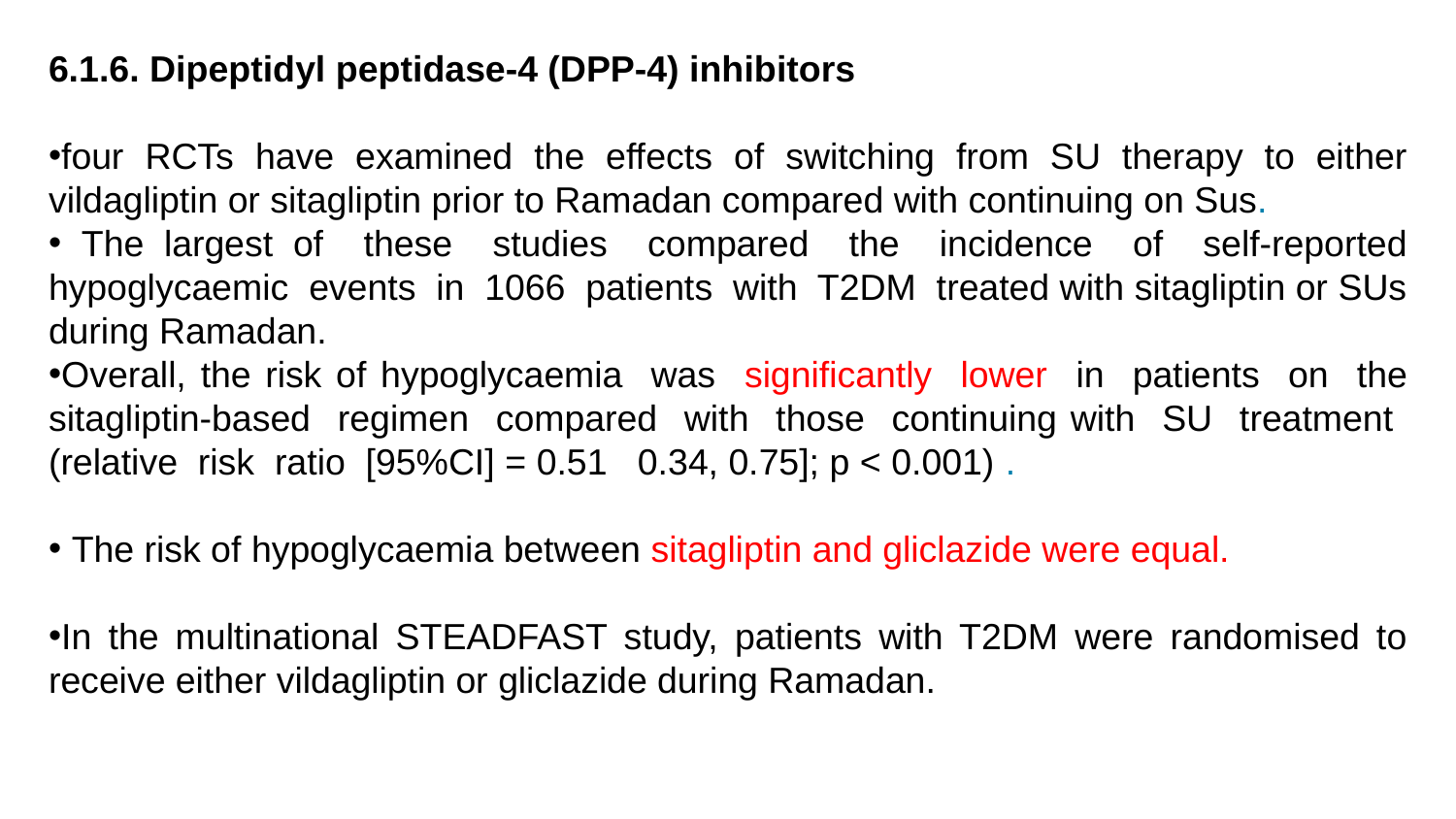

6.1.6. Dipeptidyl peptidase-4 (DPP-4) inhibitors

four RCTs have examined the effects of switching from SU therapy to either vildagliptin or sitagliptin prior to Ramadan compared with continuing on Sus.
 The largest of  these  studies  compared  the  incidence  of  self-reported hypoglycaemic  events  in  1066  patients  with  T2DM  treated with sitagliptin or SUs during Ramadan.
Overall, the risk of hypoglycaemia  was  signiﬁcantly  lower  in  patients  on  the sitagliptin-based  regimen  compared  with  those  continuing with  SU  treatment  (relative  risk  ratio  [95%CI] = 0.51   0.34, 0.75]; p < 0.001) .

 The risk of hypoglycaemia between sitagliptin and gliclazide were equal.

In the multinational STEADFAST study, patients with T2DM were randomised to receive either vildagliptin or gliclazide during Ramadan.